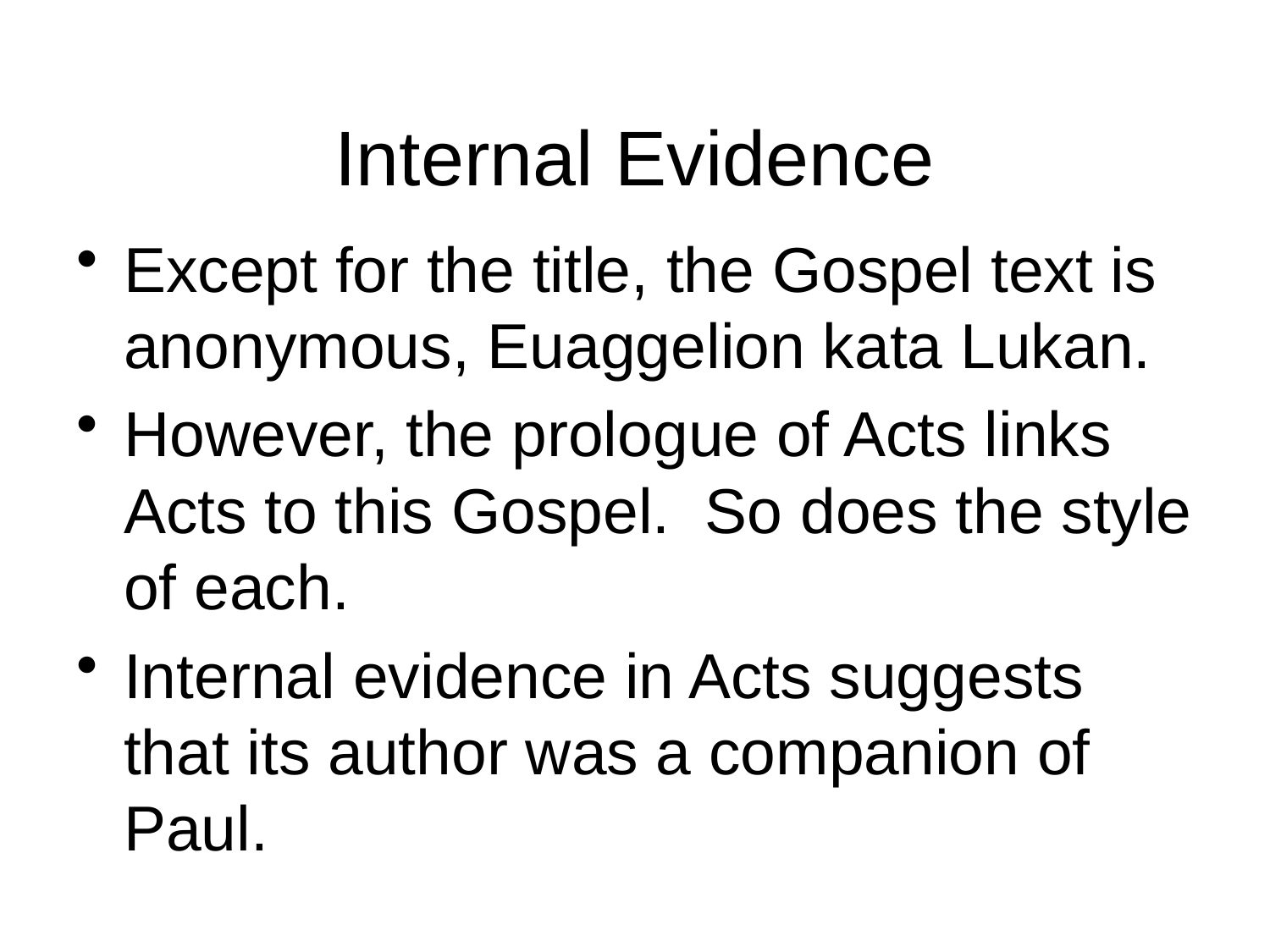

# Internal Evidence
Except for the title, the Gospel text is anonymous, Euaggelion kata Lukan.
However, the prologue of Acts links Acts to this Gospel.  So does the style of each.
Internal evidence in Acts suggests that its author was a companion of Paul.